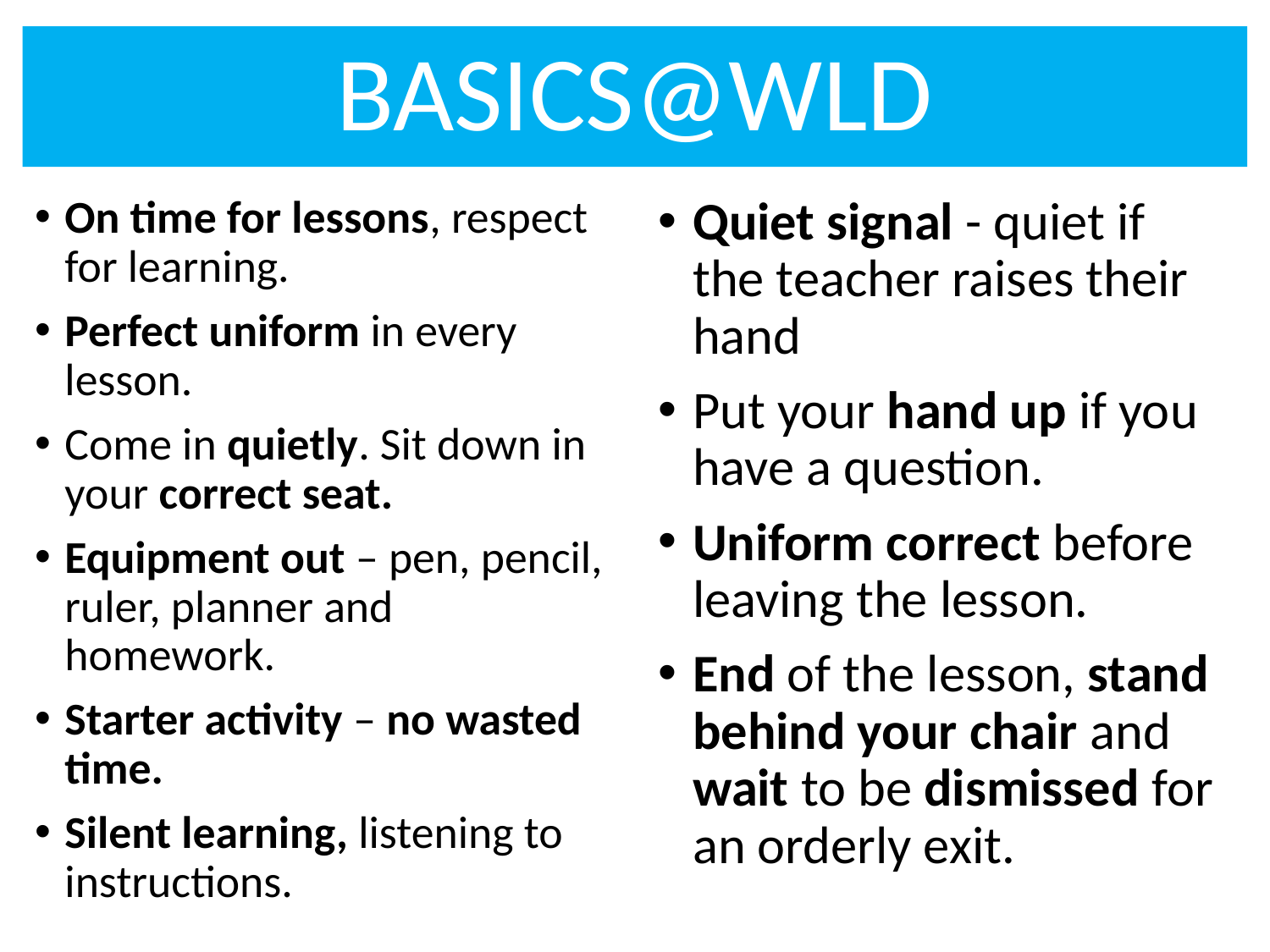

# BASICS@WLD
Quiet signal - quiet if the teacher raises their hand
Put your hand up if you have a question.
Uniform correct before leaving the lesson.
End of the lesson, stand behind your chair and wait to be dismissed for an orderly exit.

On time for lessons, respect for learning.
Perfect uniform in every lesson.
Come in quietly. Sit down in your correct seat.
Equipment out – pen, pencil, ruler, planner and homework.
Starter activity – no wasted time.
Silent learning, listening to instructions.